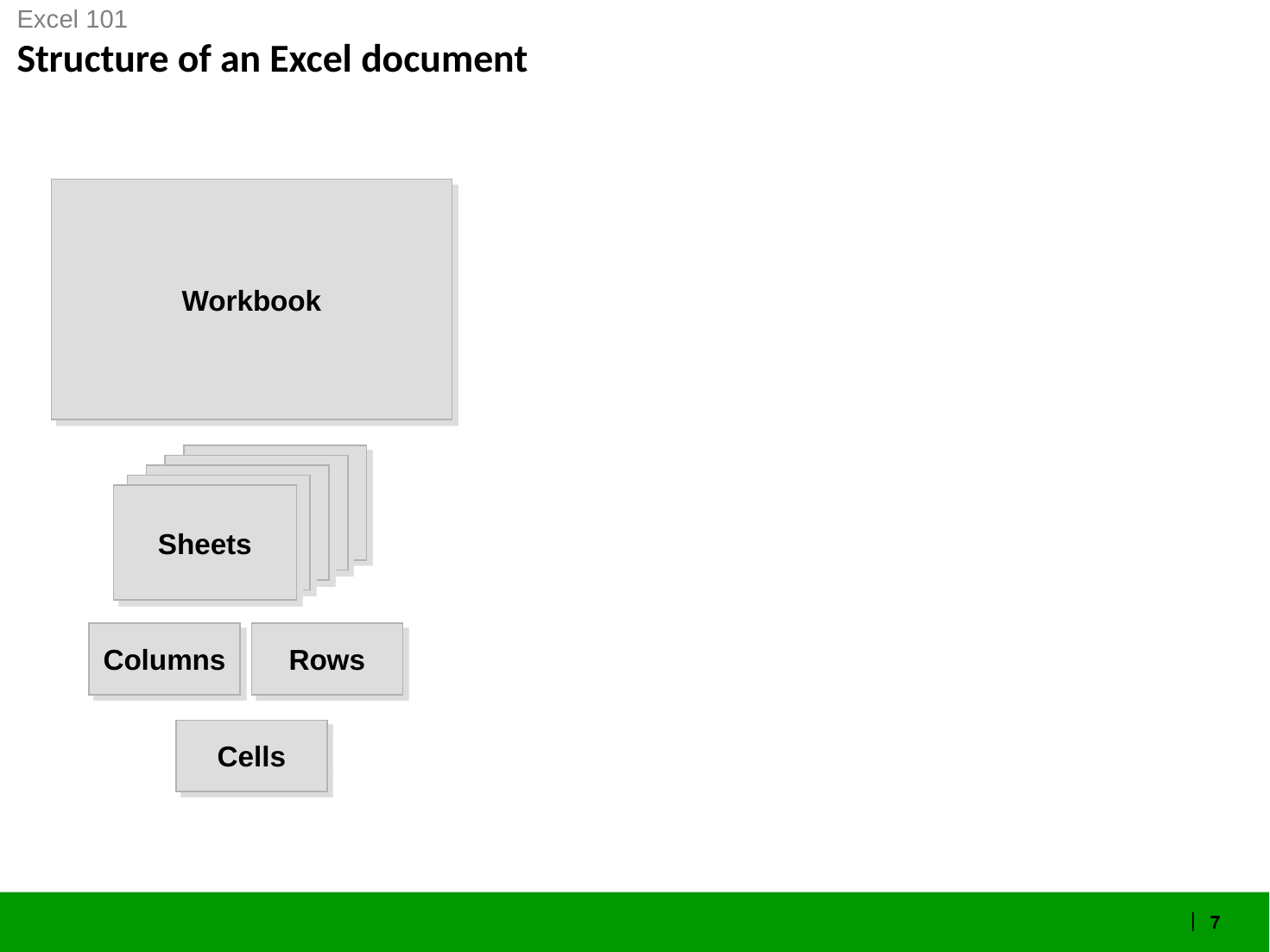

Excel 101
# Structure of an Excel document
Workbook

Sheets
Columns
Rows
Cells